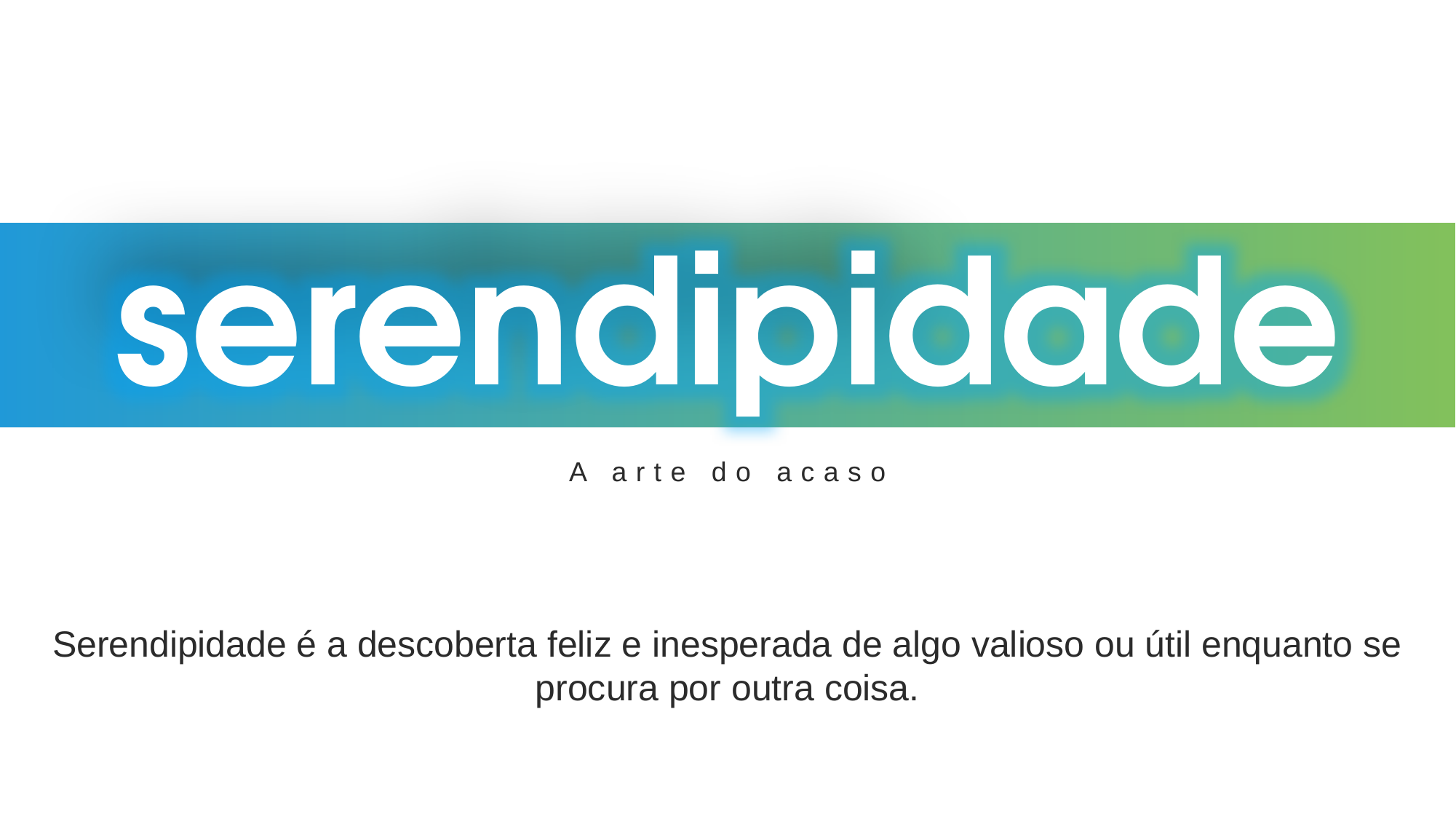

serendipidade

A arte do acaso
Serendipidade é a descoberta feliz e inesperada de algo valioso ou útil enquanto se procura por outra coisa.